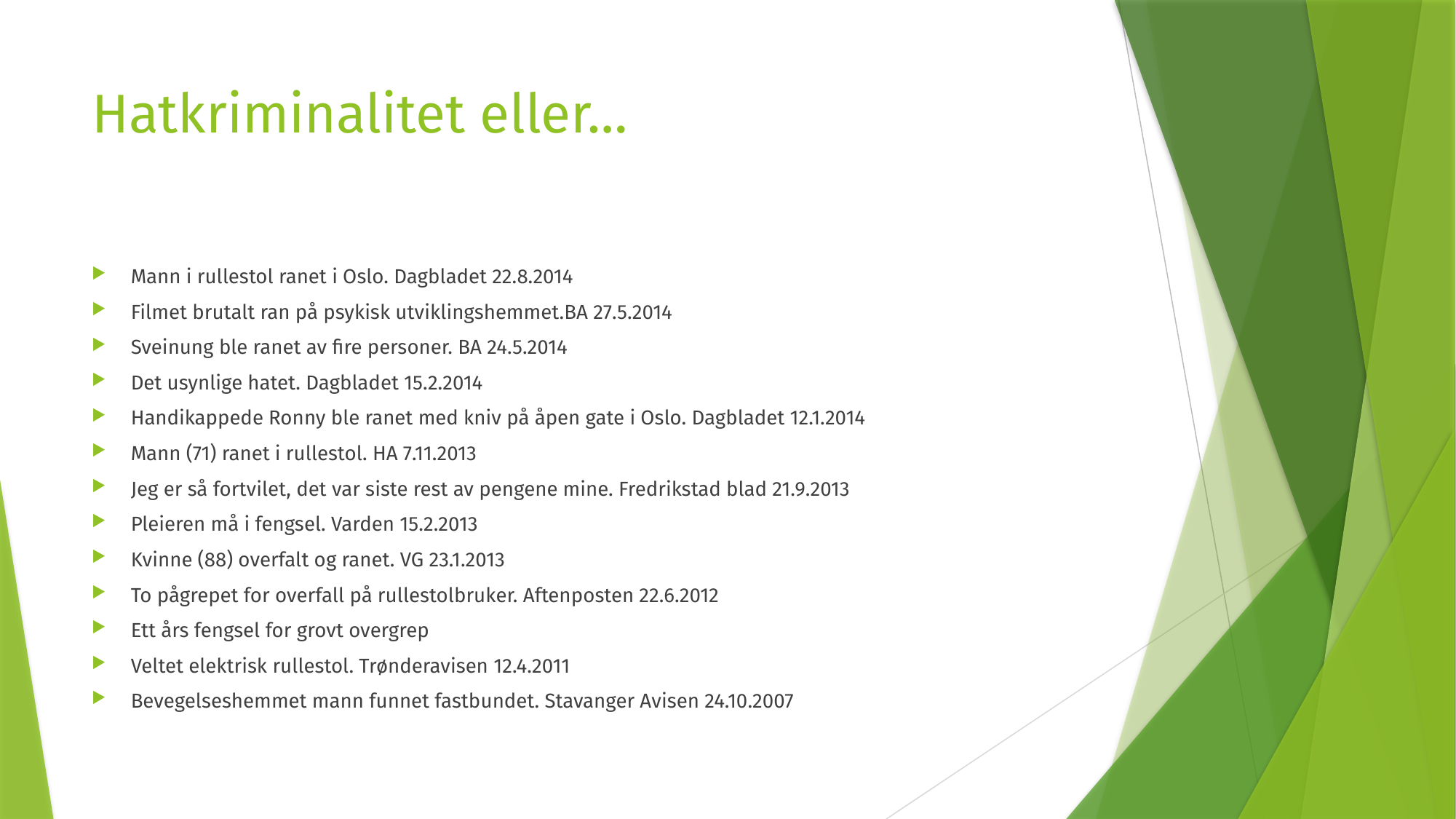

# Hatkriminalitet eller…
Mann i rullestol ranet i Oslo. Dagbladet 22.8.2014
Filmet brutalt ran på psykisk utviklingshemmet.BA 27.5.2014
Sveinung ble ranet av fire personer. BA 24.5.2014
Det usynlige hatet. Dagbladet 15.2.2014
Handikappede Ronny ble ranet med kniv på åpen gate i Oslo. Dagbladet 12.1.2014
Mann (71) ranet i rullestol. HA 7.11.2013
Jeg er så fortvilet, det var siste rest av pengene mine. Fredrikstad blad 21.9.2013
Pleieren må i fengsel. Varden 15.2.2013
Kvinne (88) overfalt og ranet. VG 23.1.2013
To pågrepet for overfall på rullestolbruker. Aftenposten 22.6.2012
Ett års fengsel for grovt overgrep
Veltet elektrisk rullestol. Trønderavisen 12.4.2011
Bevegelseshemmet mann funnet fastbundet. Stavanger Avisen 24.10.2007